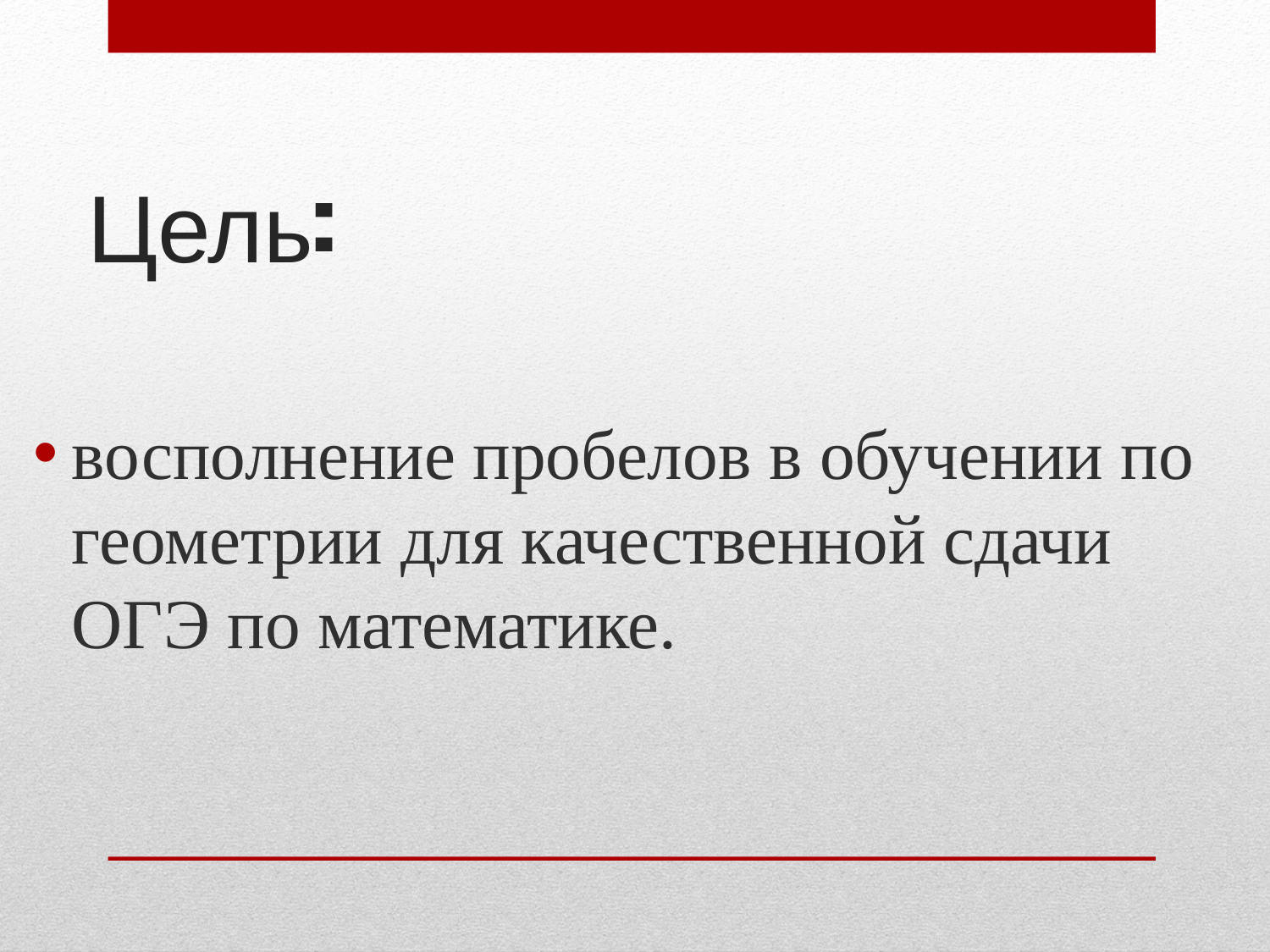

# Цель:
восполнение пробелов в обучении по геометрии для качественной сдачи ОГЭ по математике.